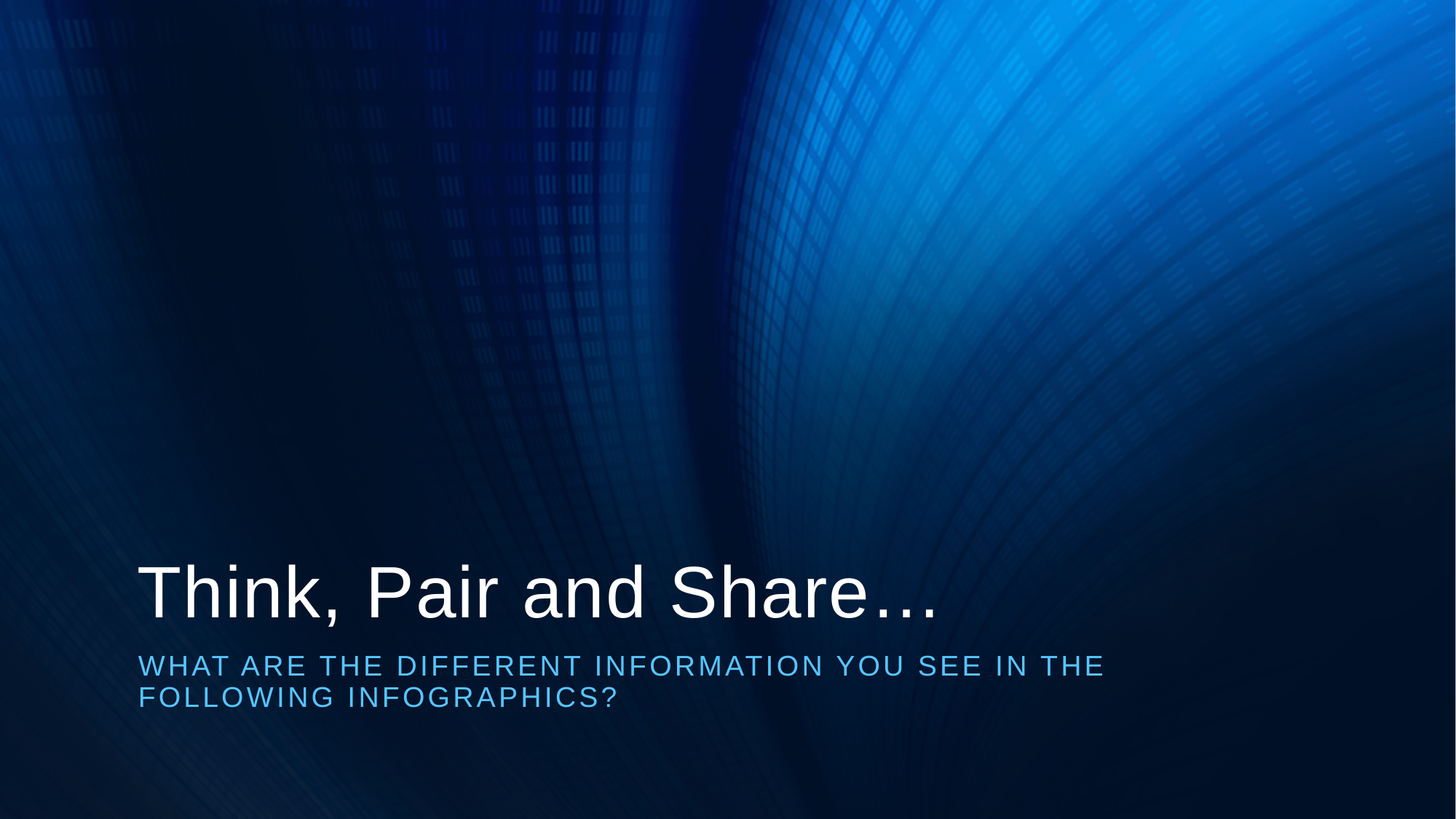

# Think, Pair and Share…
What are the different information you see in the following infographics?